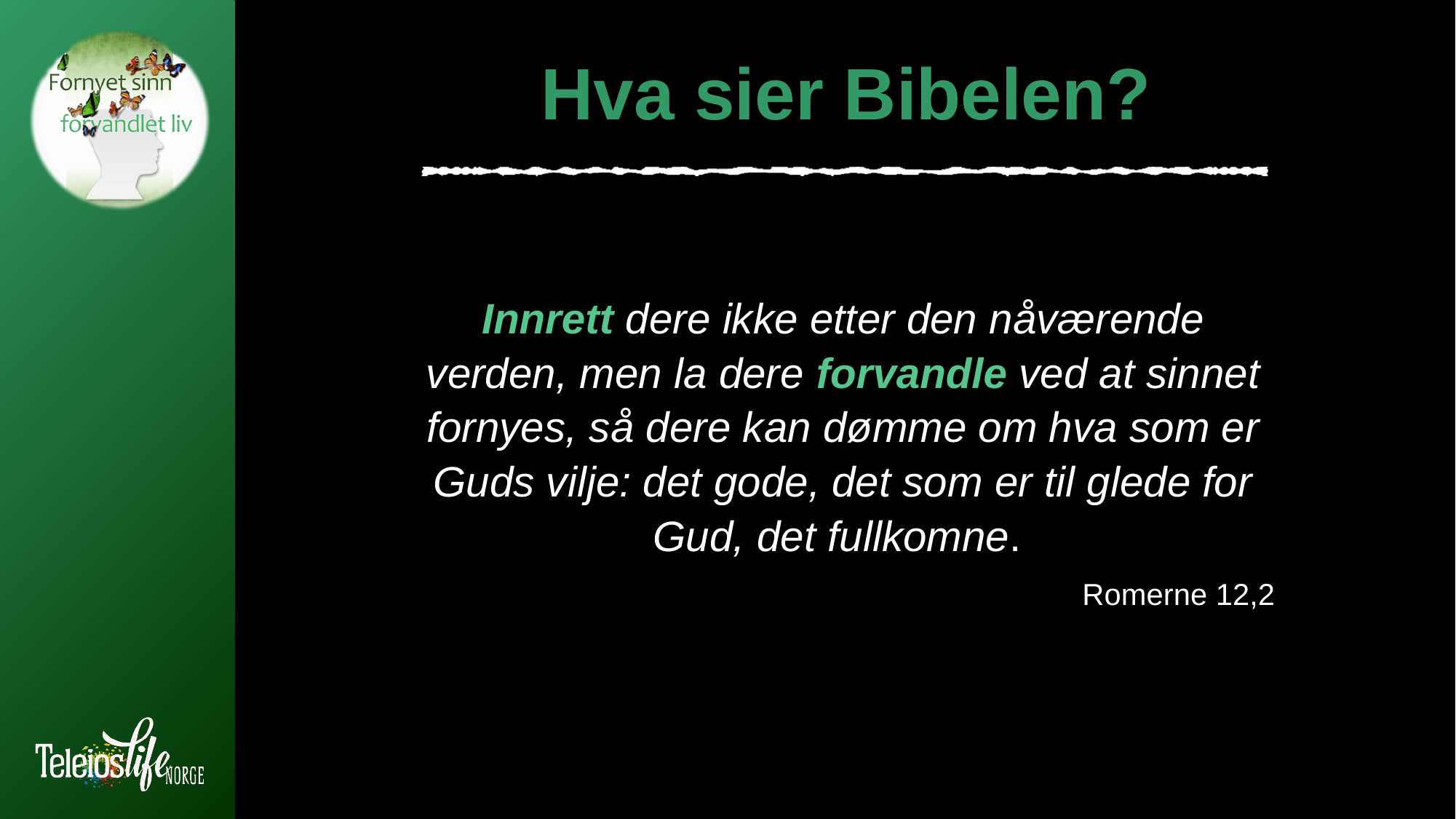

# Hva sier Bibelen?
Innrett dere ikke etter den nåværende verden, men la dere forvandle ved at sinnet fornyes, så dere kan dømme om hva som er Guds vilje: det gode, det som er til glede for Gud, det fullkomne.
Romerne 12,2